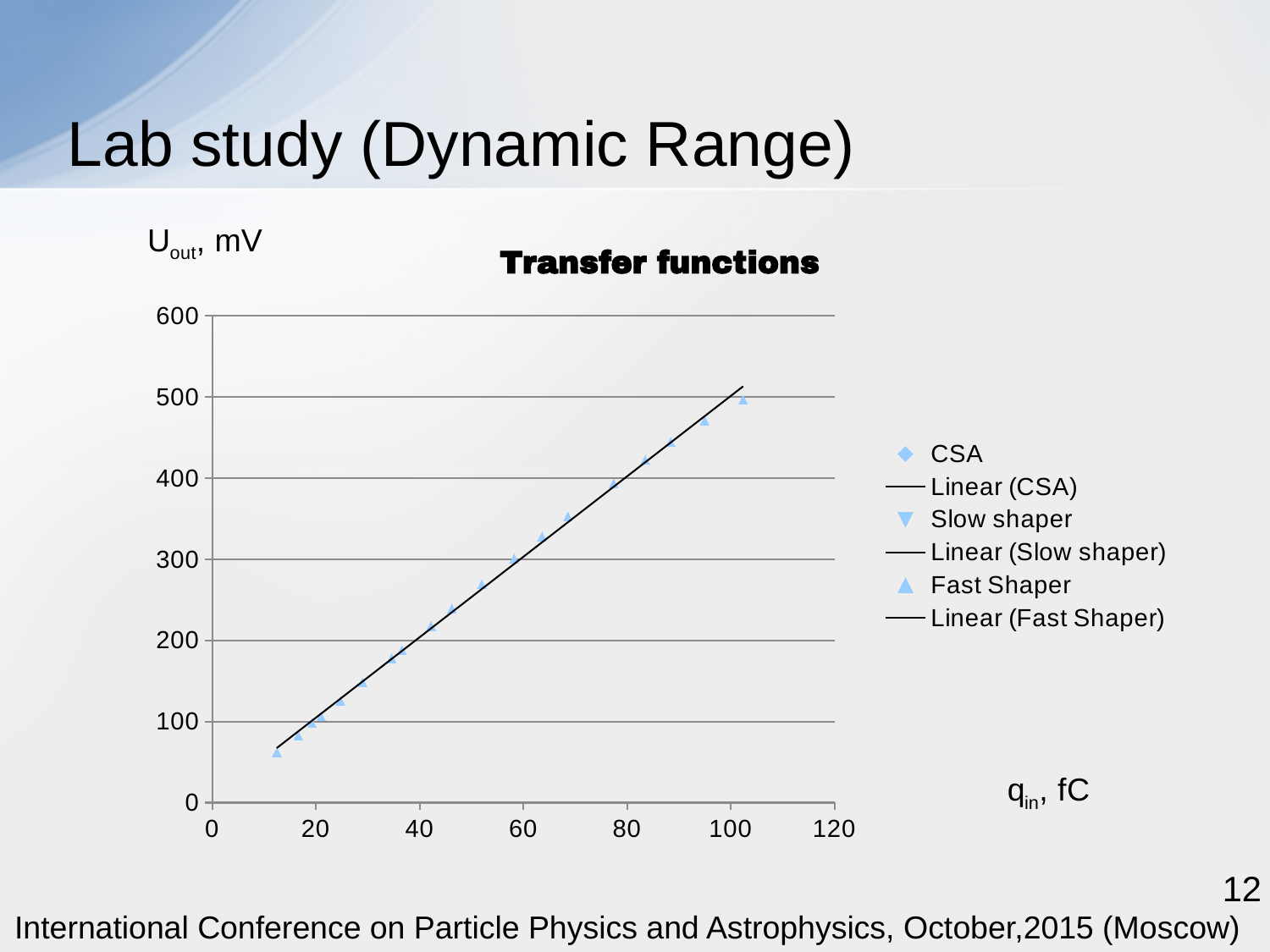

# Lab study (Dynamic Range)

### Chart: Transfer functions

| Category | Fast Shaper | CSA | Slow shaper |
|---|---|---|---|
12
International Conference on Particle Physics and Astrophysics, October,2015 (Moscow)